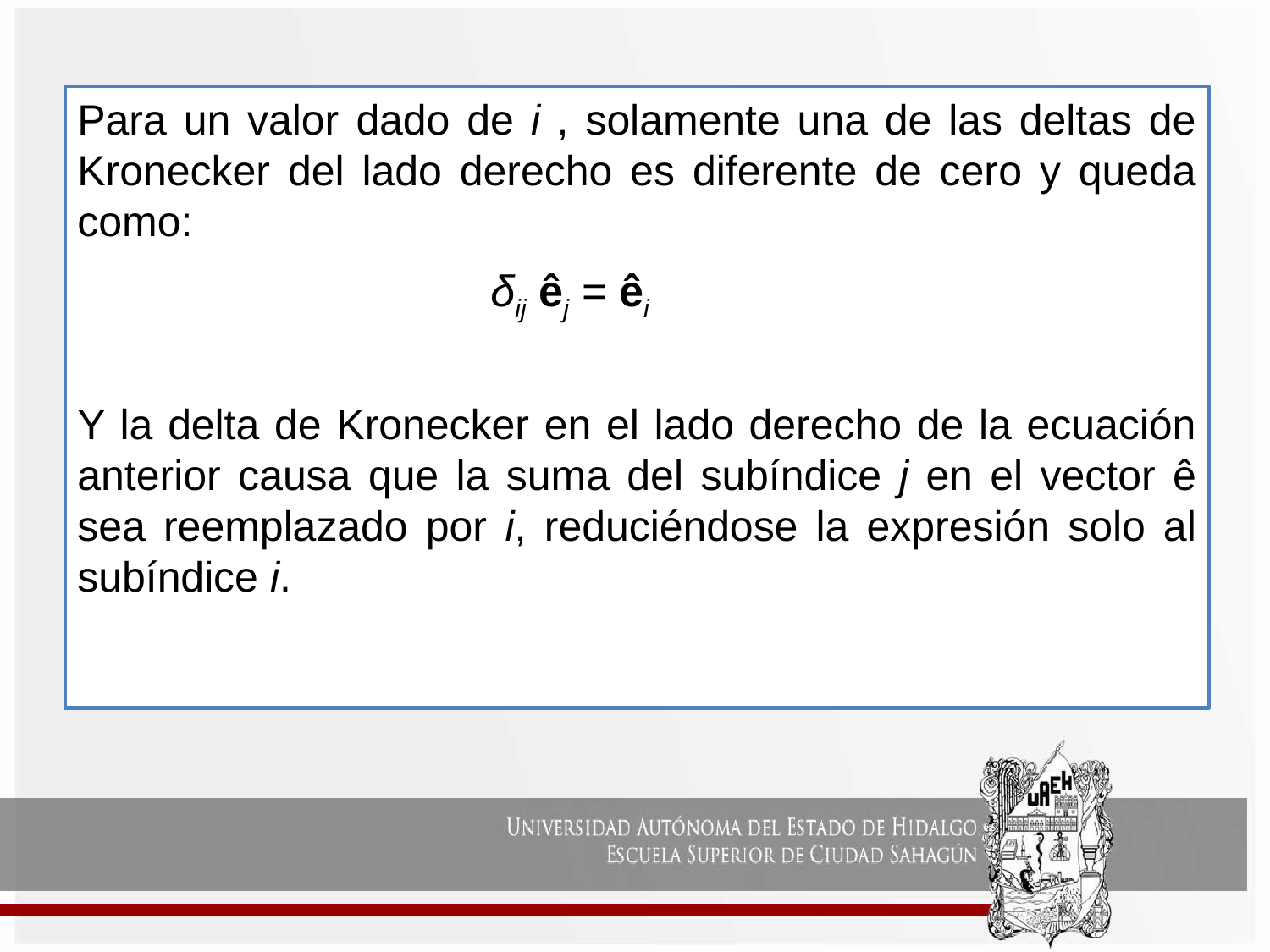

Para un valor dado de i , solamente una de las deltas de Kronecker del lado derecho es diferente de cero y queda como:

Y la delta de Kronecker en el lado derecho de la ecuación anterior causa que la suma del subíndice j en el vector ê sea reemplazado por i, reduciéndose la expresión solo al subíndice i.

δij êj = êi